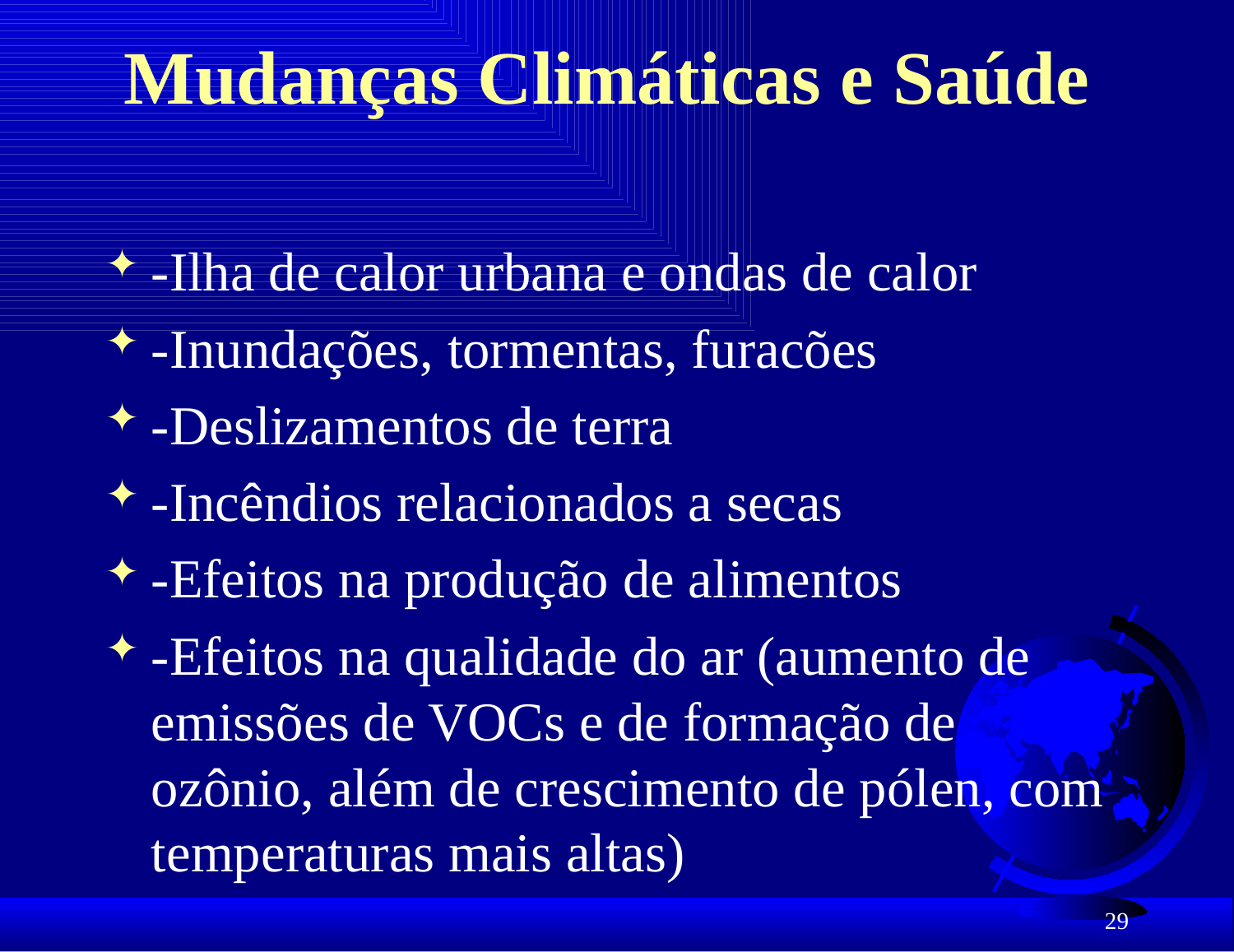

# Mudanças Climáticas e Saúde
-Ilha de calor urbana e ondas de calor
-Inundações, tormentas, furacões
-Deslizamentos de terra
-Incêndios relacionados a secas
-Efeitos na produção de alimentos
-Efeitos na qualidade do ar (aumento de emissões de VOCs e de formação de ozônio, além de crescimento de pólen, com temperaturas mais altas)

29